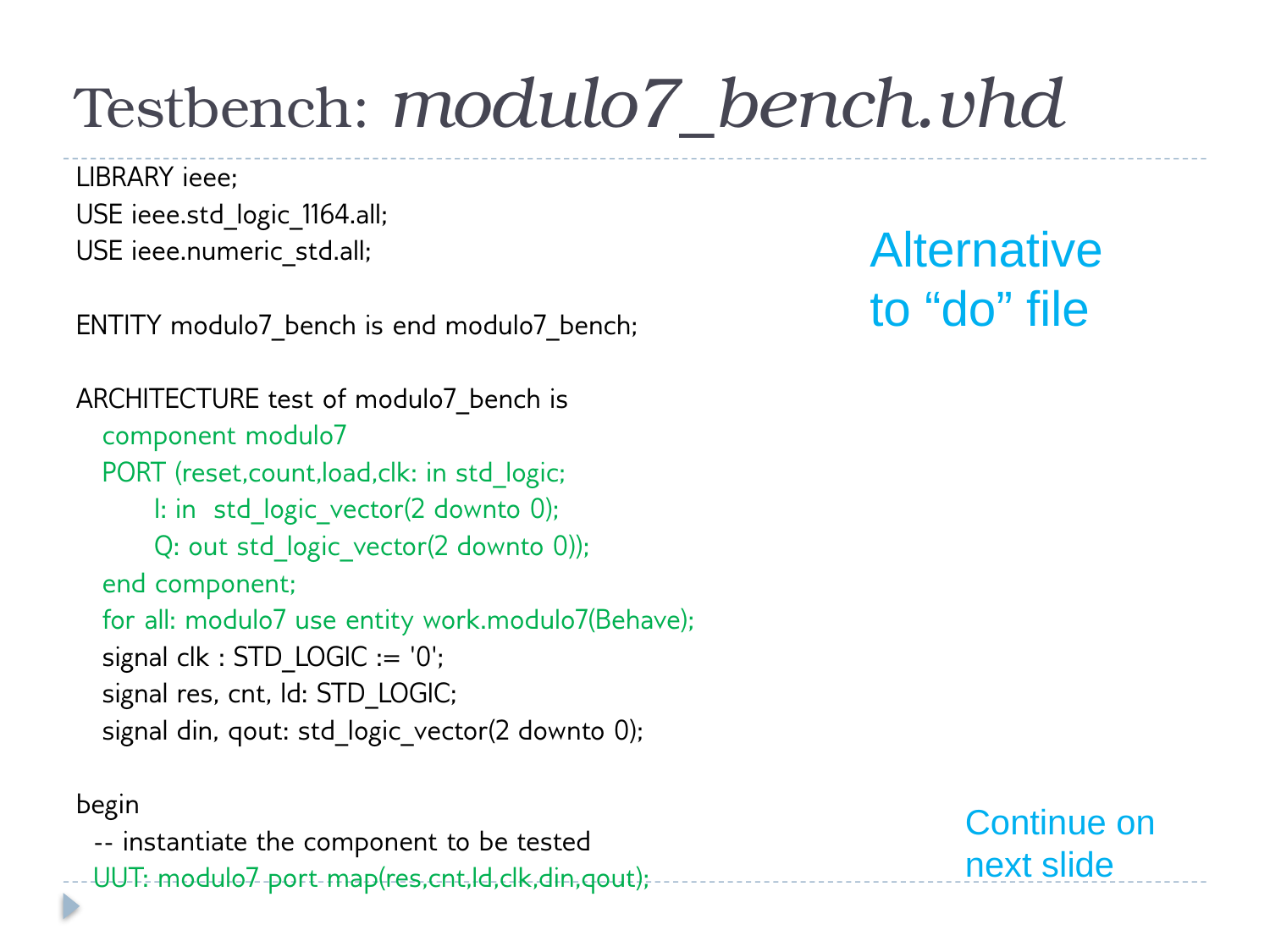

# Testbench: modulo7_bench.vhd
LIBRARY ieee;
USE ieee.std_logic_1164.all;
USE ieee.numeric_std.all;

ENTITY modulo7_bench is end modulo7_bench;

ARCHITECTURE test of modulo7_bench is
   component modulo7
   PORT (reset,count,load,clk: in std_logic;
         I: in  std_logic_vector(2 downto 0);
         Q: out std_logic_vector(2 downto 0));
   end component;
   for all: modulo7 use entity work.modulo7(Behave);
   signal clk : STD_LOGIC := '0';
   signal res, cnt, ld: STD_LOGIC;
   signal din, qout: std_logic_vector(2 downto 0);

begin
  -- instantiate the component to be tested
  UUT: modulo7 port map(res,cnt,ld,clk,din,qout);

Alternative
to “do” file
Continue on
next slide